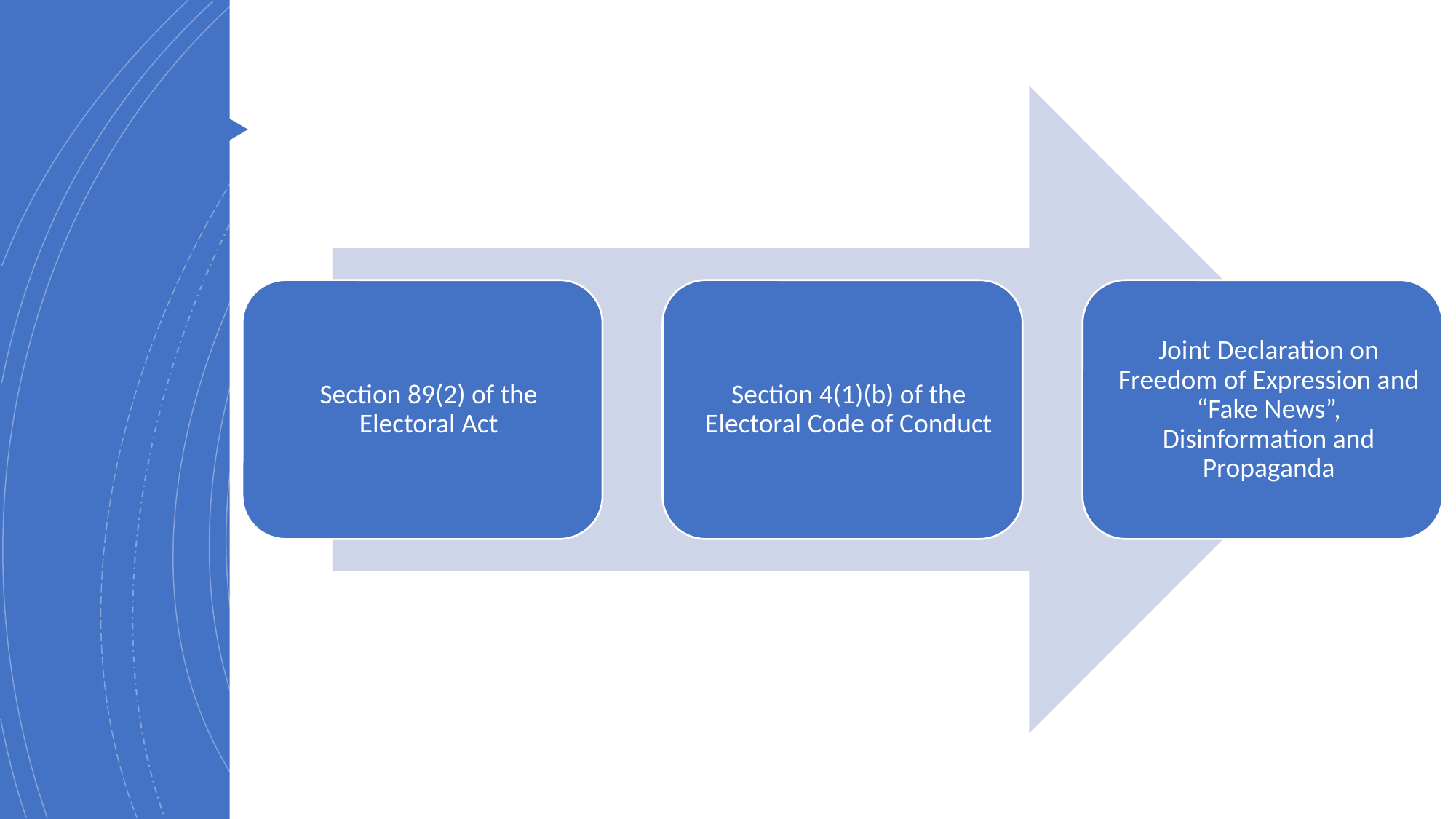

Section 89(2) of the Electoral Act
Section 4(1)(b) of the Electoral Code of Conduct
Joint Declaration on Freedom of Expression and “Fake News”, Disinformation and Propaganda